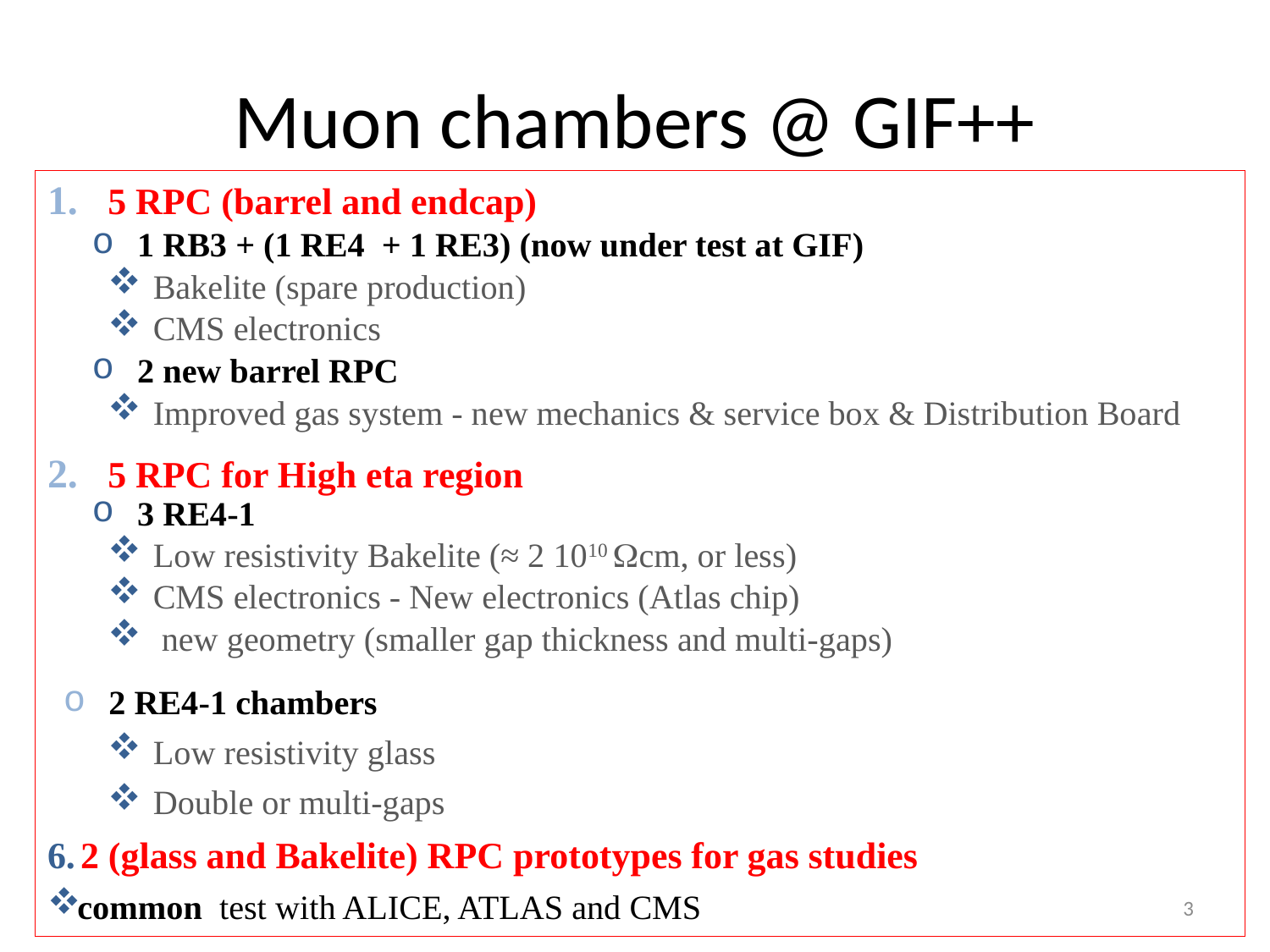

# Muon chambers @ GIF++
5 RPC (barrel and endcap)
1 RB3 + (1 RE4  + 1 RE3) (now under test at GIF)
Bakelite (spare production)
CMS electronics
2 new barrel RPC
Improved gas system - new mechanics & service box & Distribution Board
5 RPC for High eta region
3 RE4-1
Low resistivity Bakelite (≈ 2 1010 Ωcm, or less)
CMS electronics - New electronics (Atlas chip)
 new geometry (smaller gap thickness and multi-gaps)
2 RE4-1 chambers
Low resistivity glass
Double or multi-gaps
 2 (glass and Bakelite) RPC prototypes for gas studies
common  test with ALICE, ATLAS and CMS
3